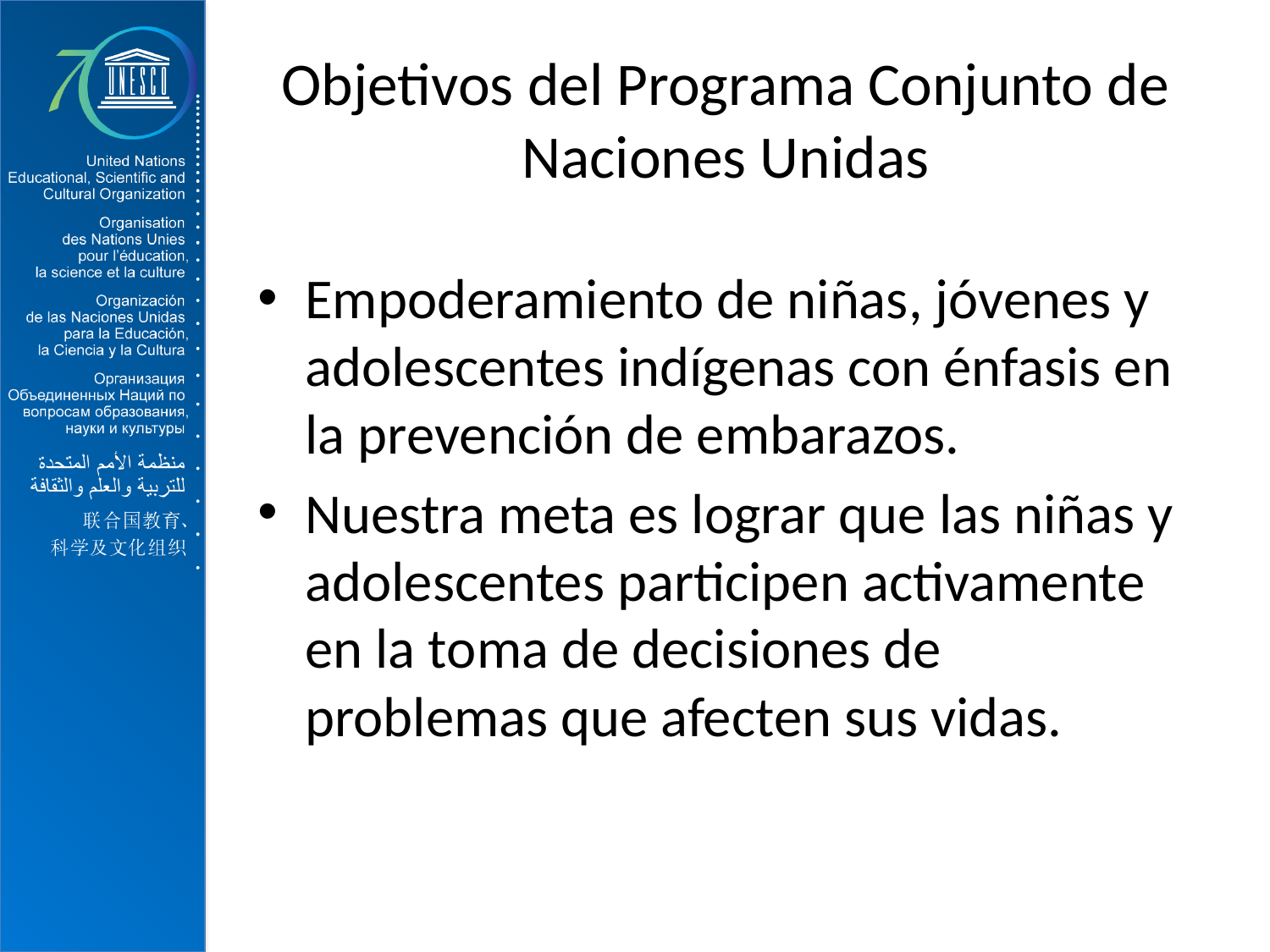

# Objetivos del Programa Conjunto de Naciones Unidas
Empoderamiento de niñas, jóvenes y adolescentes indígenas con énfasis en la prevención de embarazos.
Nuestra meta es lograr que las niñas y adolescentes participen activamente en la toma de decisiones de problemas que afecten sus vidas.

3